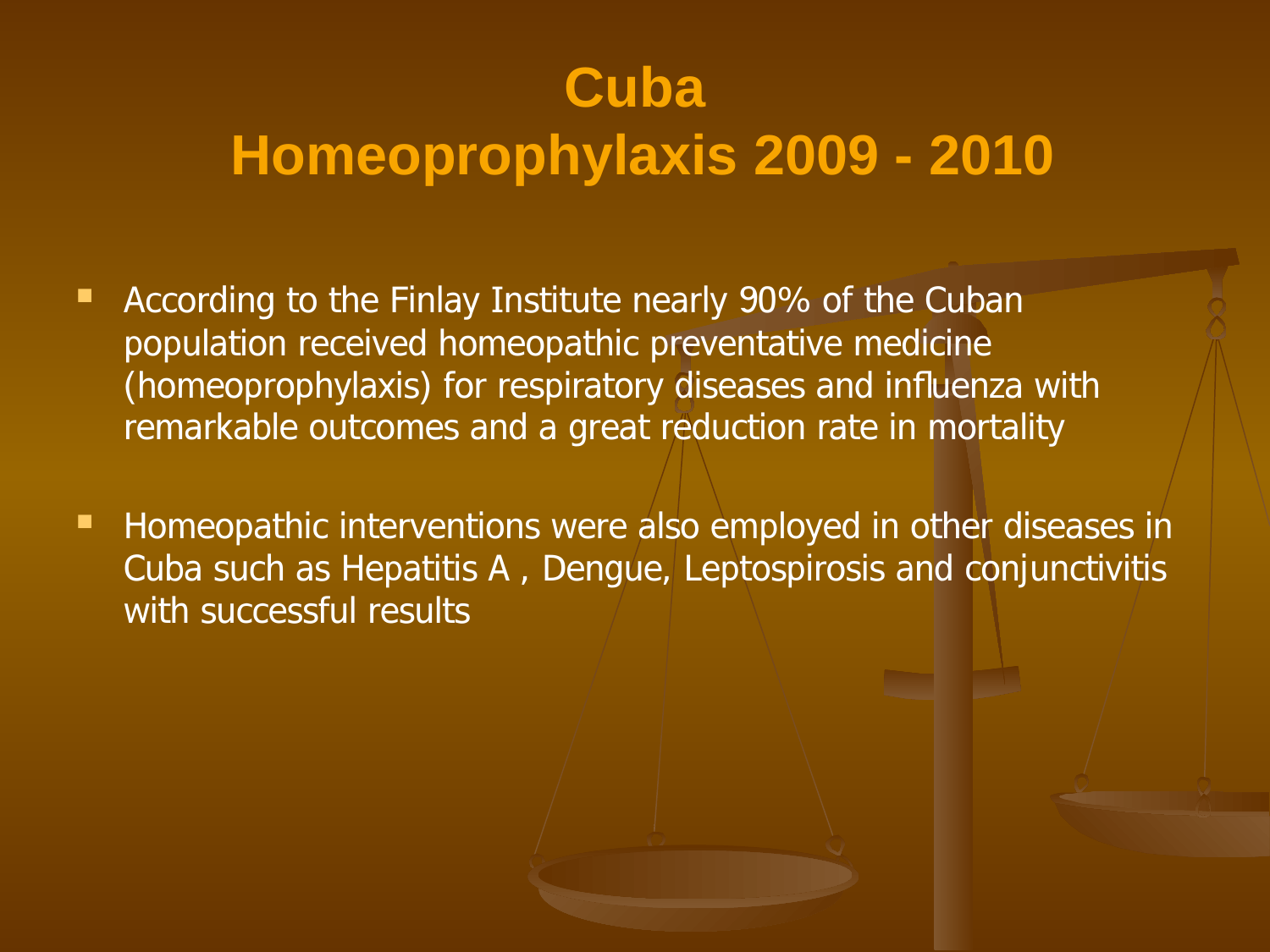

# Cuba Homeoprophylaxis 2009 - 2010

According to the Finlay Institute nearly 90% of the Cuban population received homeopathic preventative medicine (homeoprophylaxis) for respiratory diseases and influenza with remarkable outcomes and a great reduction rate in mortality

Homeopathic interventions were also employed in other diseases in Cuba such as Hepatitis A , Dengue, Leptospirosis and conjunctivitis with successful results